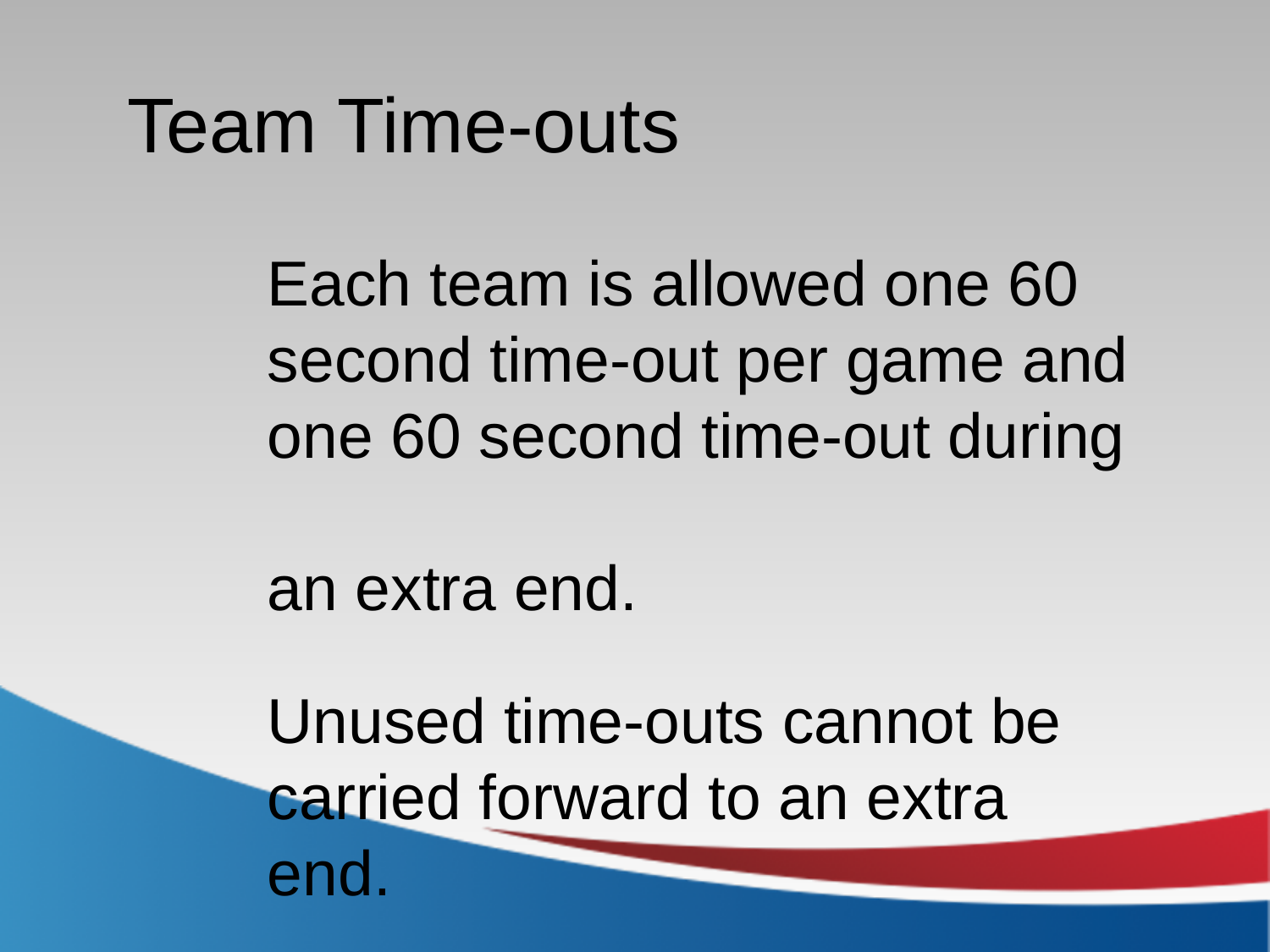

Team Time-outs
Each team is allowed one 60 second time-out per game and one 60 second time-out during
an extra end.

Unused time-outs cannot be carried forward to an extra end.